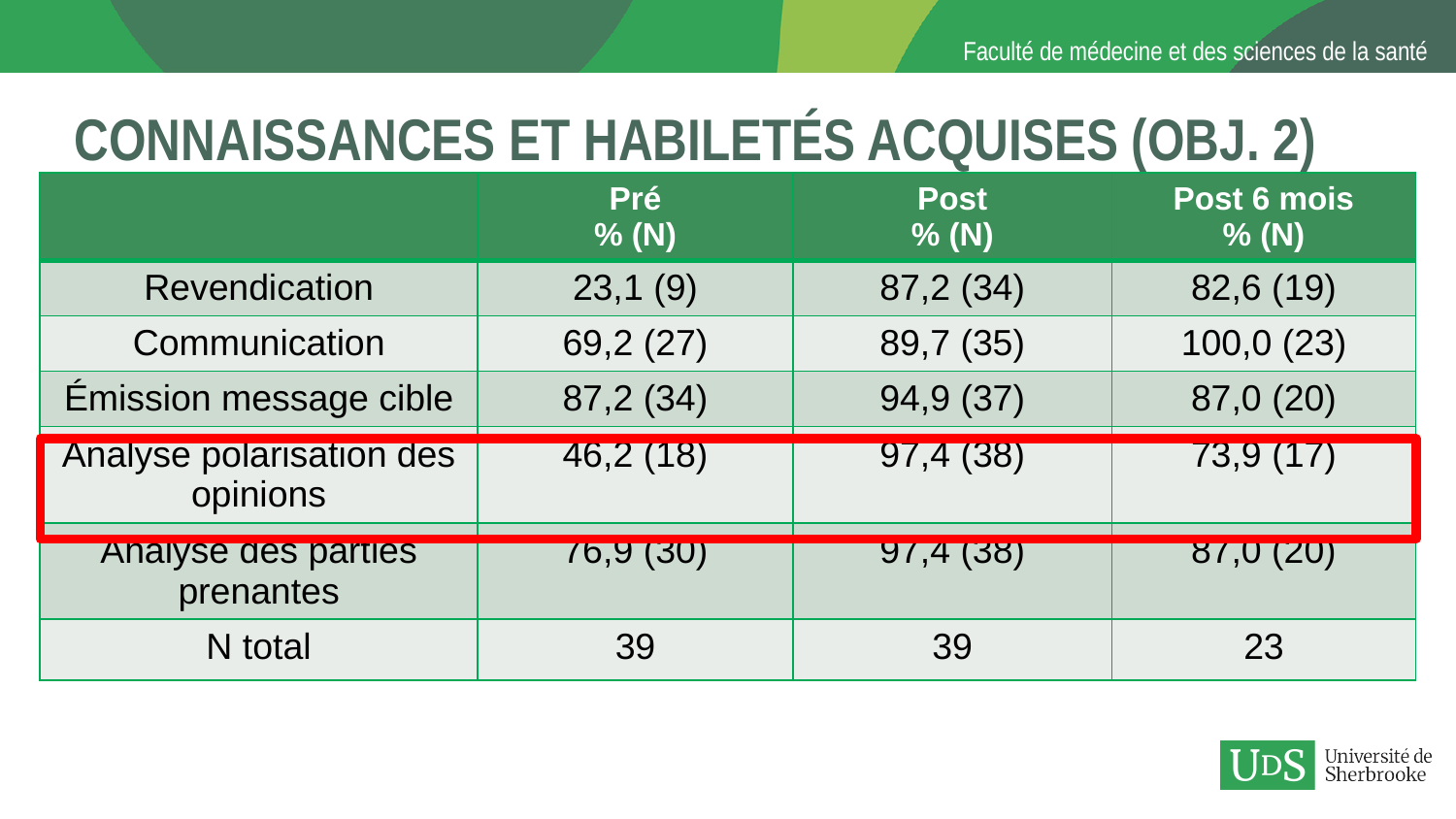

# connaissances et habiletés acquises (obj. 2)
|  | Pré % (N) | Post % (N) | Post 6 mois % (N) |
| --- | --- | --- | --- |
| Revendication | 23,1 (9) | 87,2 (34) | 82,6 (19) |
| Communication | 69,2 (27) | 89,7 (35) | 100,0 (23) |
| Émission message cible | 87,2 (34) | 94,9 (37) | 87,0 (20) |
| Analyse polarisation des opinions | 46,2 (18) | 97,4 (38) | 73,9 (17) |
| Analyse des parties prenantes | 76,9 (30) | 97,4 (38) | 87,0 (20) |
| N total | 39 | 39 | 23 |